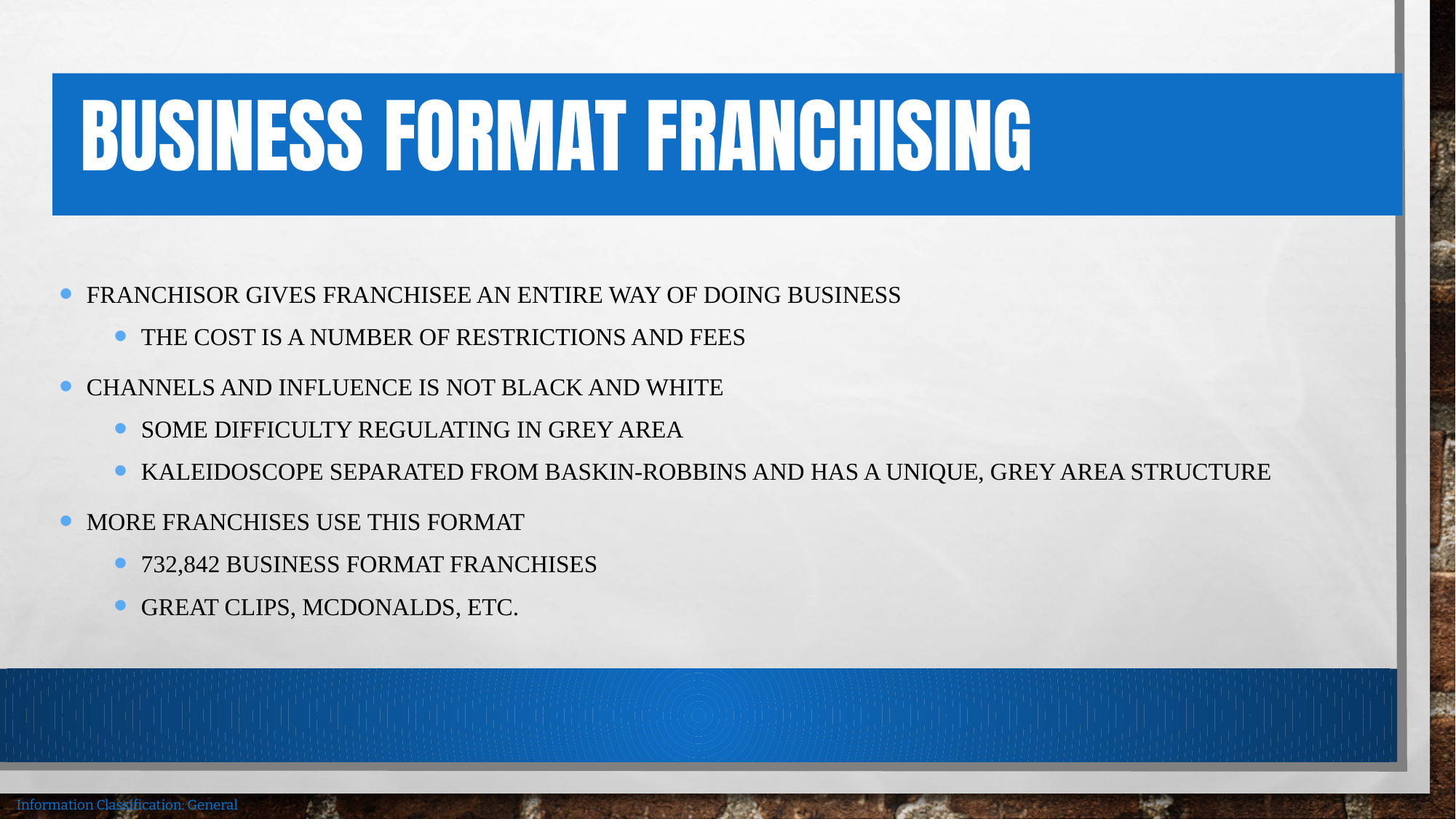

# Business Format Franchising
Franchisor gives Franchisee an entire way of doing business
The cost is a number of restrictions and fees
Channels and influence is not black and white
Some difficulty regulating in grey area
Kaleidoscope separated from Baskin-Robbins and has a unique, grey area structure
More franchises use this format
732,842 business format franchises
Great Clips, McDonalds, etc.